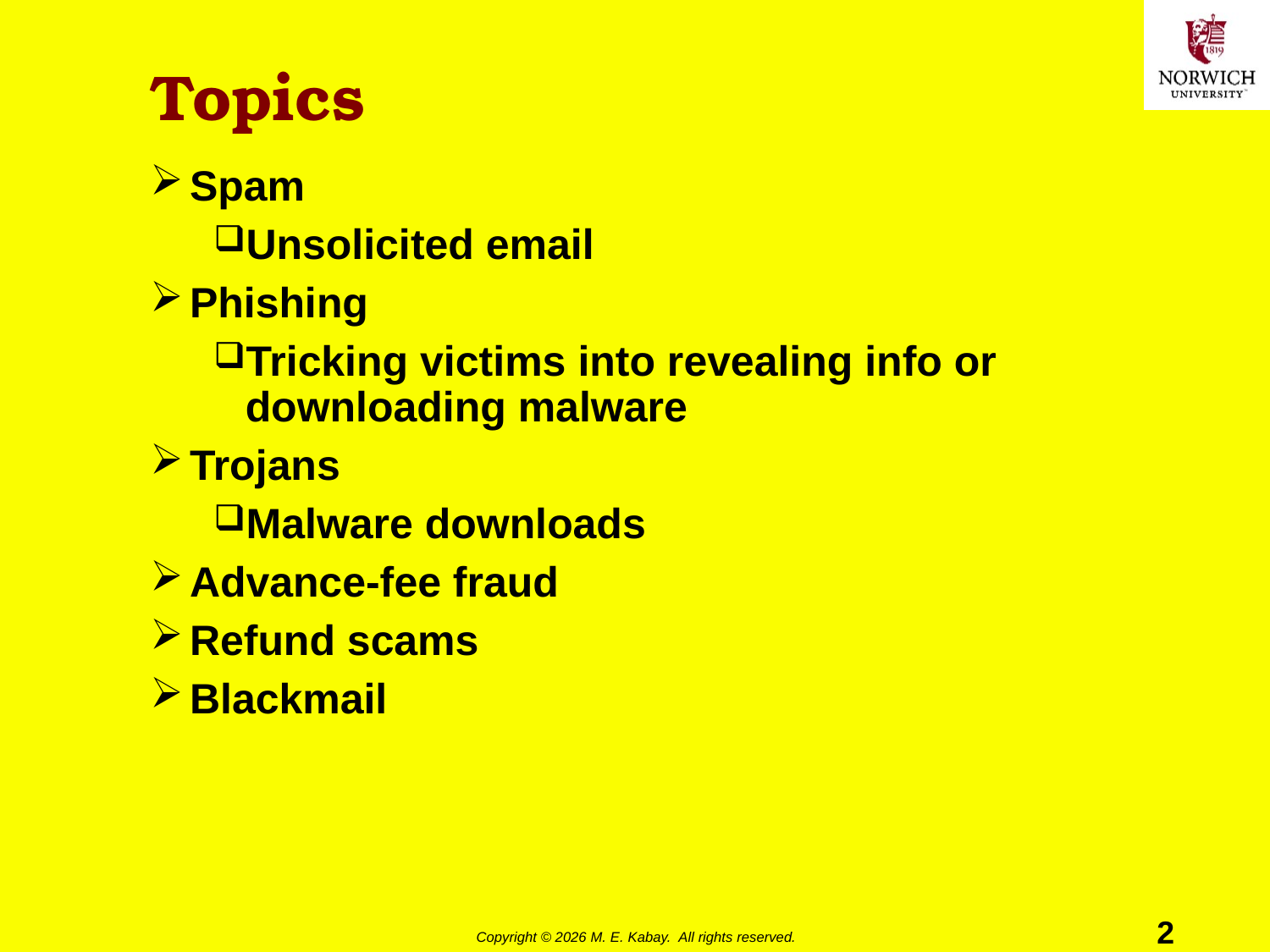

# Topics
Spam
Unsolicited email
Phishing
Tricking victims into revealing info or downloading malware
Trojans
Malware downloads
Advance-fee fraud
Refund scams
Blackmail